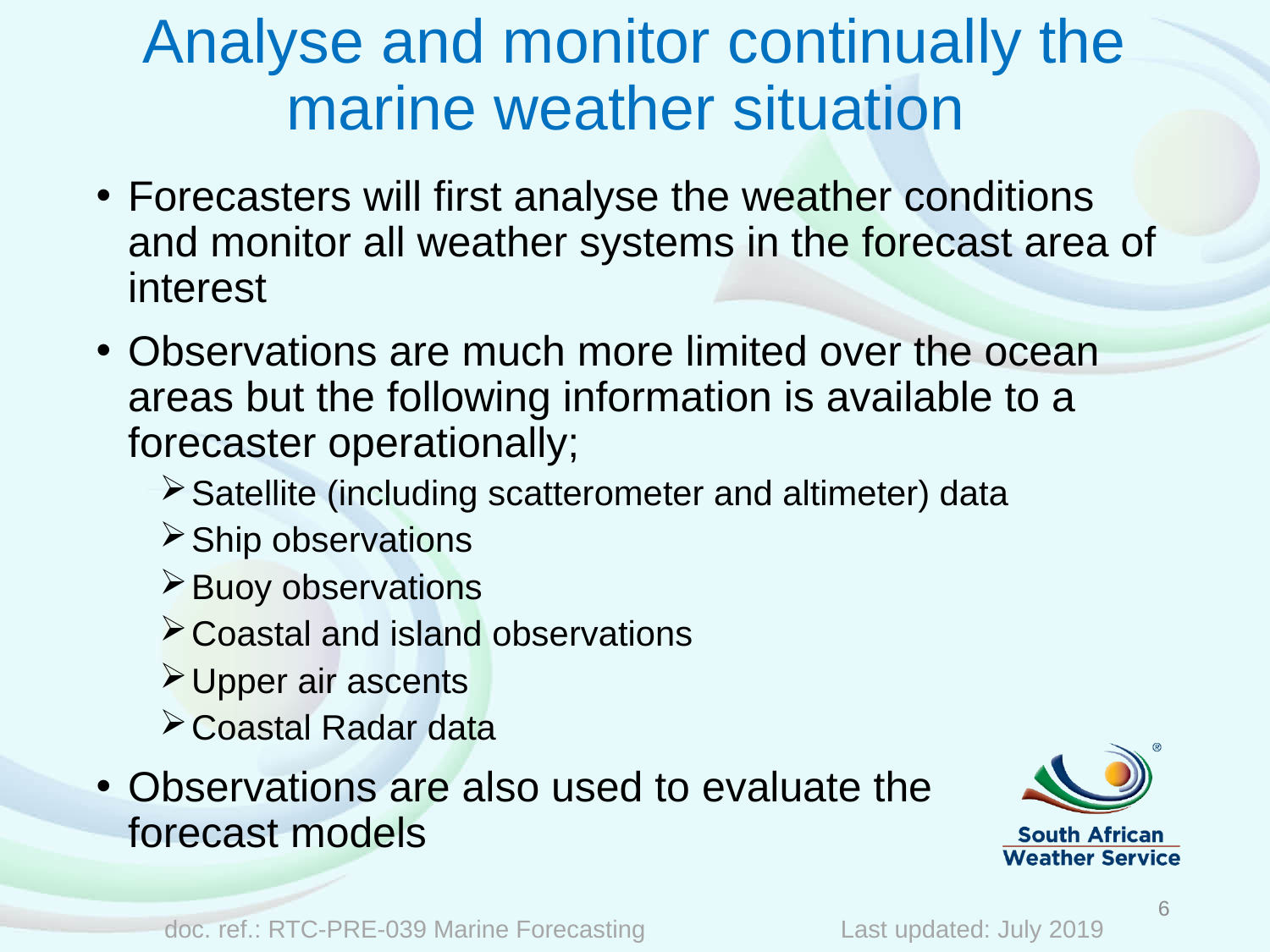

# Analyse and monitor continually the marine weather situation
Forecasters will first analyse the weather conditions and monitor all weather systems in the forecast area of interest
Observations are much more limited over the ocean areas but the following information is available to a forecaster operationally;
Satellite (including scatterometer and altimeter) data
Ship observations
Buoy observations
Coastal and island observations
Upper air ascents
Coastal Radar data
Observations are also used to evaluate the
forecast models

6
doc. ref.: RTC-PRE-039 Marine Forecasting                            Last updated: July 2019